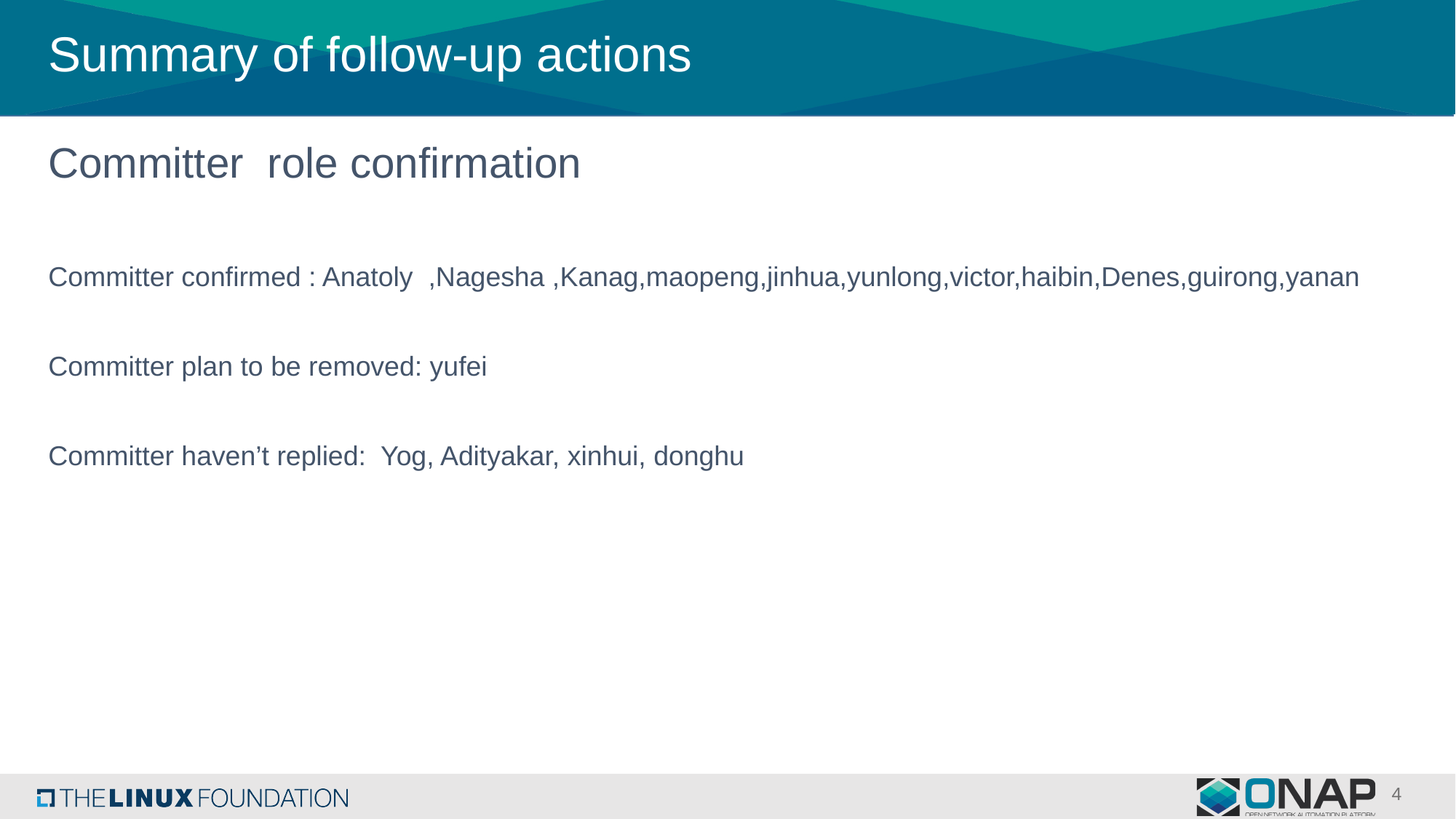

# Summary of follow-up actions
Committer  role confirmation

Committer confirmed : Anatoly  ,Nagesha ,Kanag,maopeng,jinhua,yunlong,victor,haibin,Denes,guirong,yanan

Committer plan to be removed: yufei

Committer haven’t replied:  Yog, Adityakar, xinhui, donghu

4